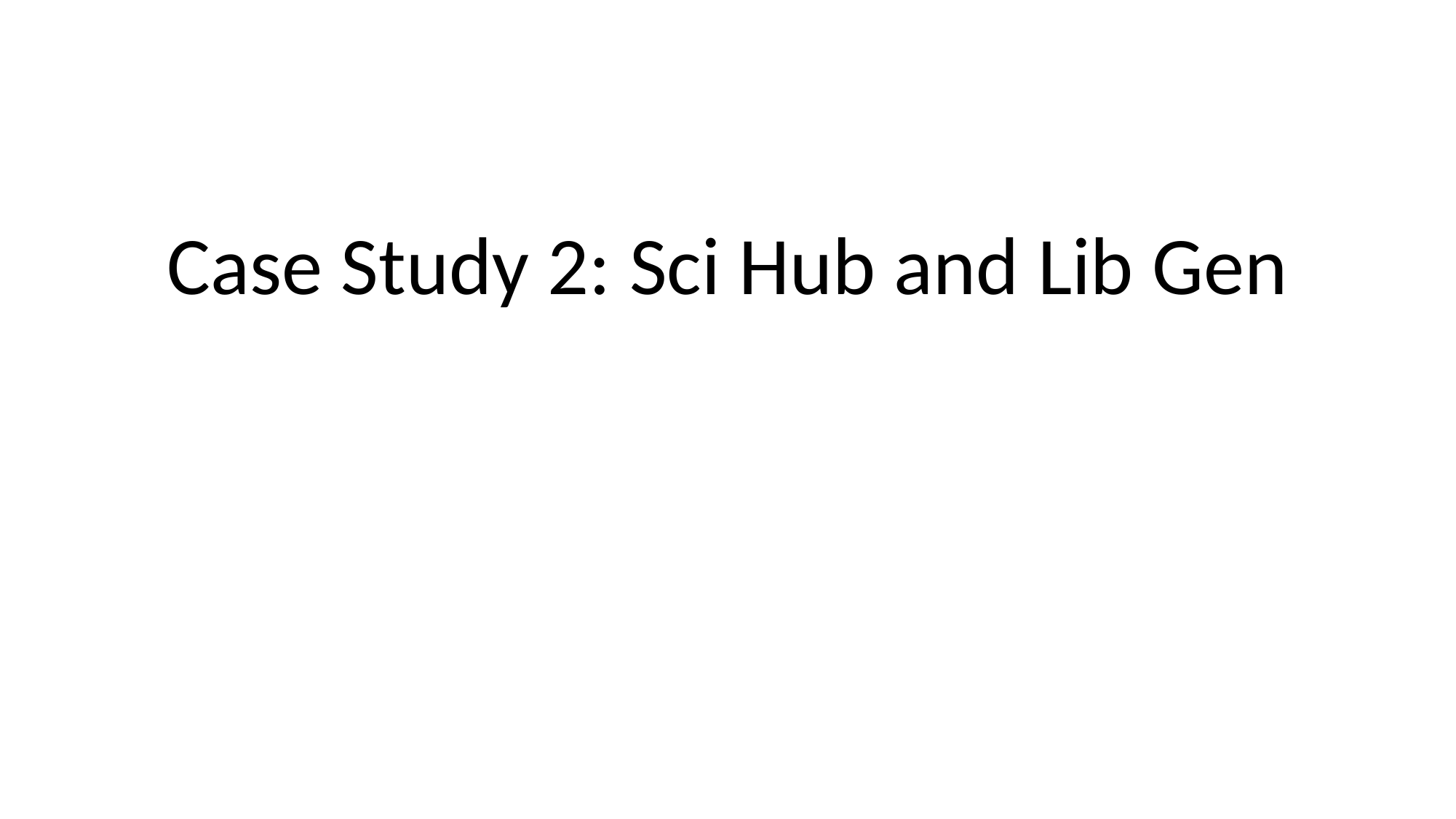

#
Case Study 2: Sci Hub and Lib Gen